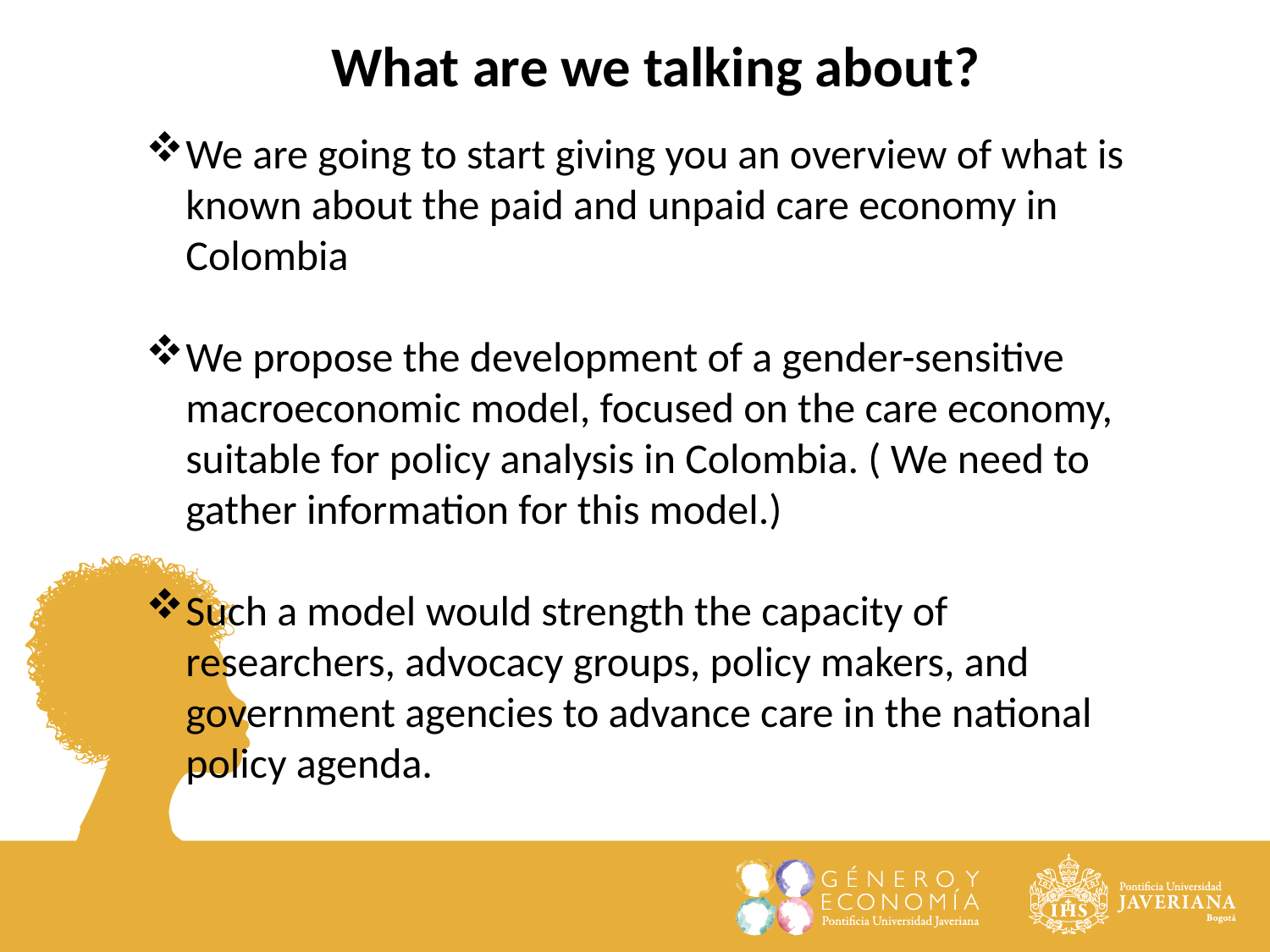

What are we talking about?
We are going to start giving you an overview of what is known about the paid and unpaid care economy in Colombia

We propose the development of a gender-sensitive macroeconomic model, focused on the care economy, suitable for policy analysis in Colombia. ( We need to gather information for this model.)

Such a model would strength the capacity of researchers, advocacy groups, policy makers, and government agencies to advance care in the national policy agenda.